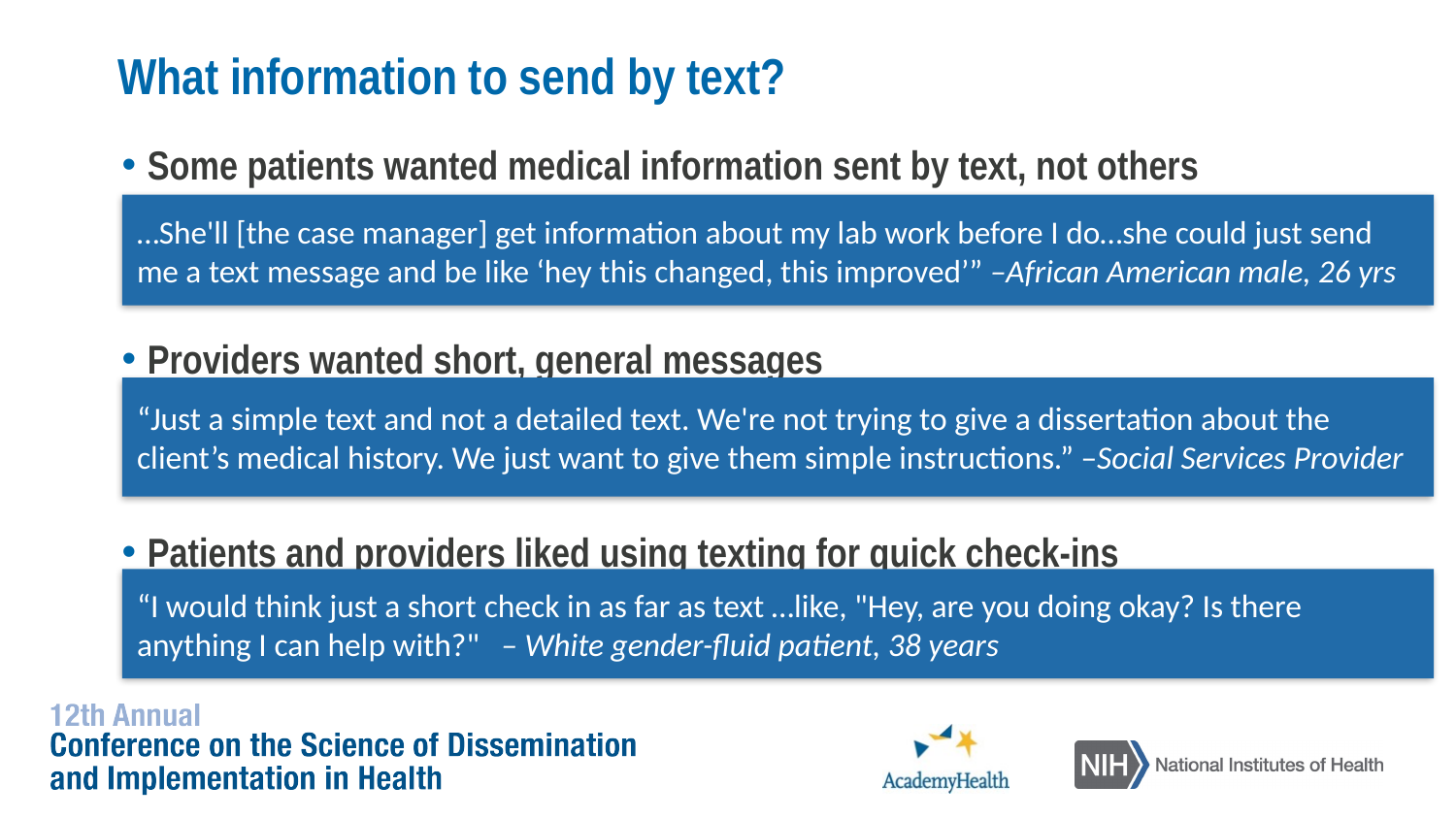

# What information to send by text?
Some patients wanted medical information sent by text, not others

Providers wanted short, general messages

Patients and providers liked using texting for quick check-ins

…She'll [the case manager] get information about my lab work before I do…she could just send me a text message and be like ‘hey this changed, this improved’” –African American male, 26 yrs
“Just a simple text and not a detailed text. We're not trying to give a dissertation about the client’s medical history. We just want to give them simple instructions.” –Social Services Provider
“I would think just a short check in as far as text …like, "Hey, are you doing okay? Is there anything I can help with?"   – White gender-fluid patient, 38 years